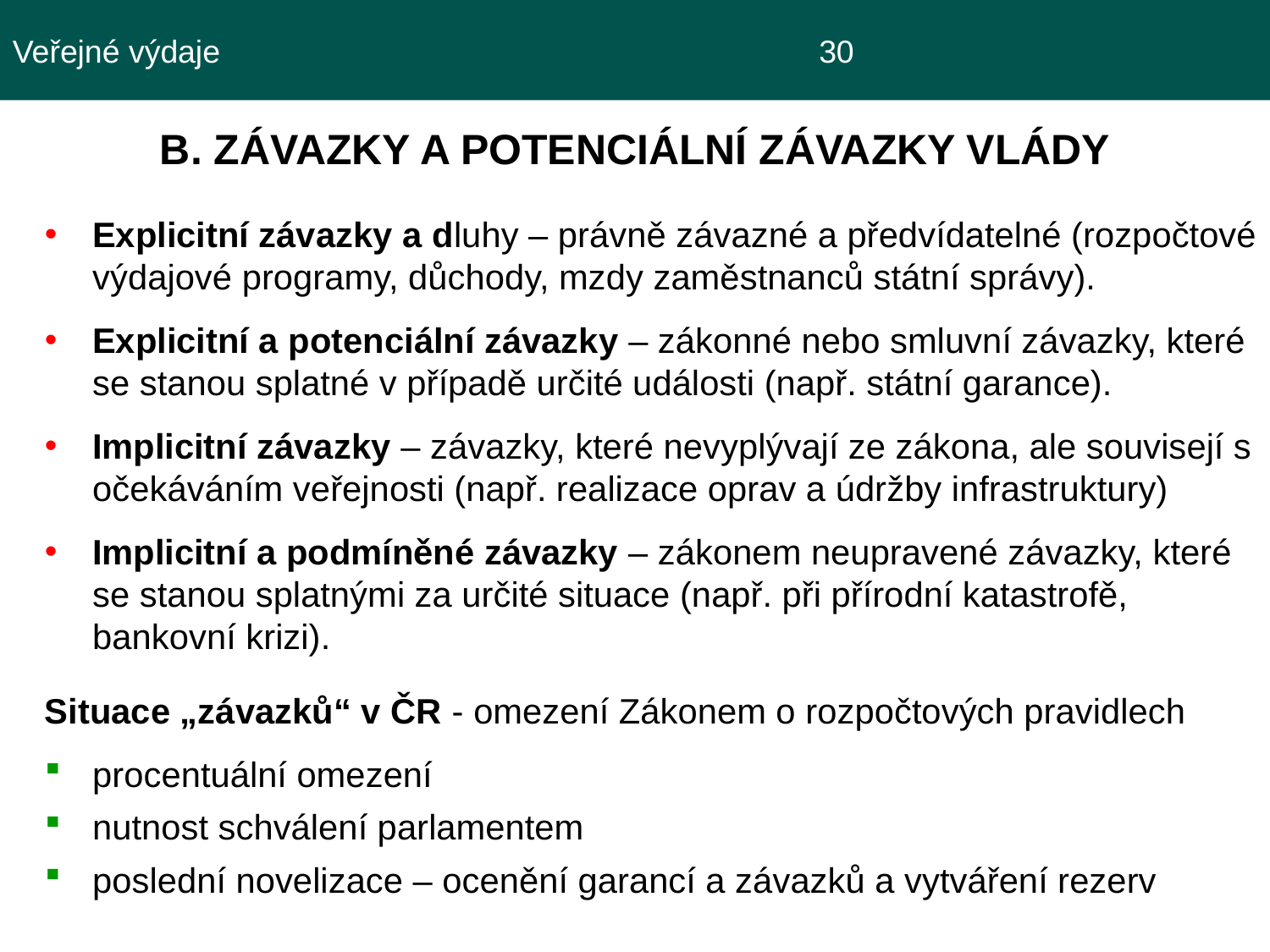

Veřejné výdaje					     30
 B. ZÁVAZKY A POTENCIÁLNÍ ZÁVAZKY VLÁDY
Explicitní závazky a dluhy – právně závazné a předvídatelné (rozpočtové výdajové programy, důchody, mzdy zaměstnanců státní správy).
Explicitní a potenciální závazky – zákonné nebo smluvní závazky, které se stanou splatné v případě určité události (např. státní garance).
Implicitní závazky – závazky, které nevyplývají ze zákona, ale souvisejí s očekáváním veřejnosti (např. realizace oprav a údržby infrastruktury)
Implicitní a podmíněné závazky – zákonem neupravené závazky, které se stanou splatnými za určité situace (např. při přírodní katastrofě, bankovní krizi).
Situace „závazků“ v ČR - omezení Zákonem o rozpočtových pravidlech
procentuální omezení
nutnost schválení parlamentem
poslední novelizace – ocenění garancí a závazků a vytváření rezerv